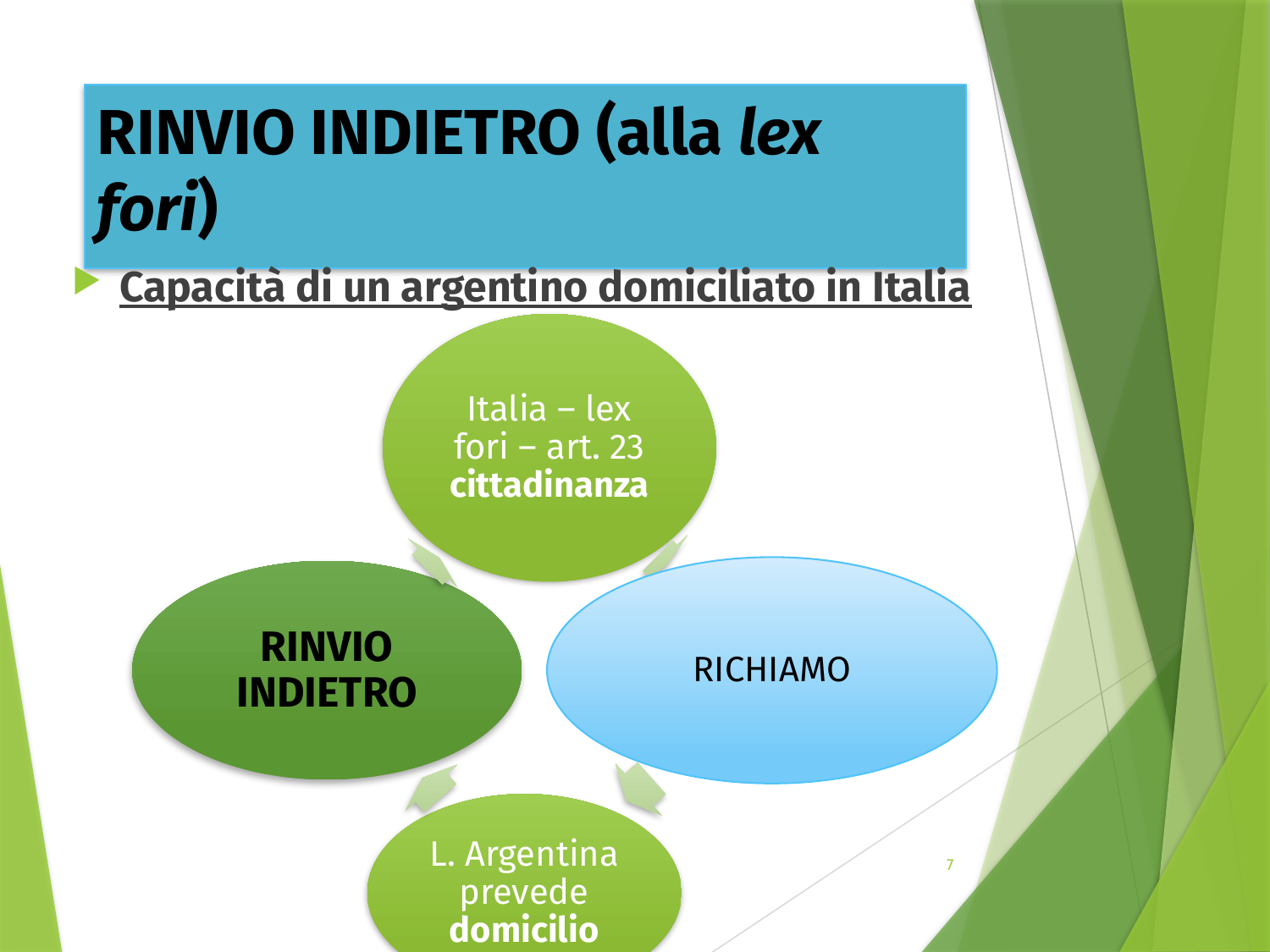

# RINVIO INDIETRO (alla lex fori)
Capacità di un argentino domiciliato in Italia
Italia – lex fori – art. 23 cittadinanza

RICHIAMO

L. Argentina prevede domicilio

RINVIO INDIETRO

7